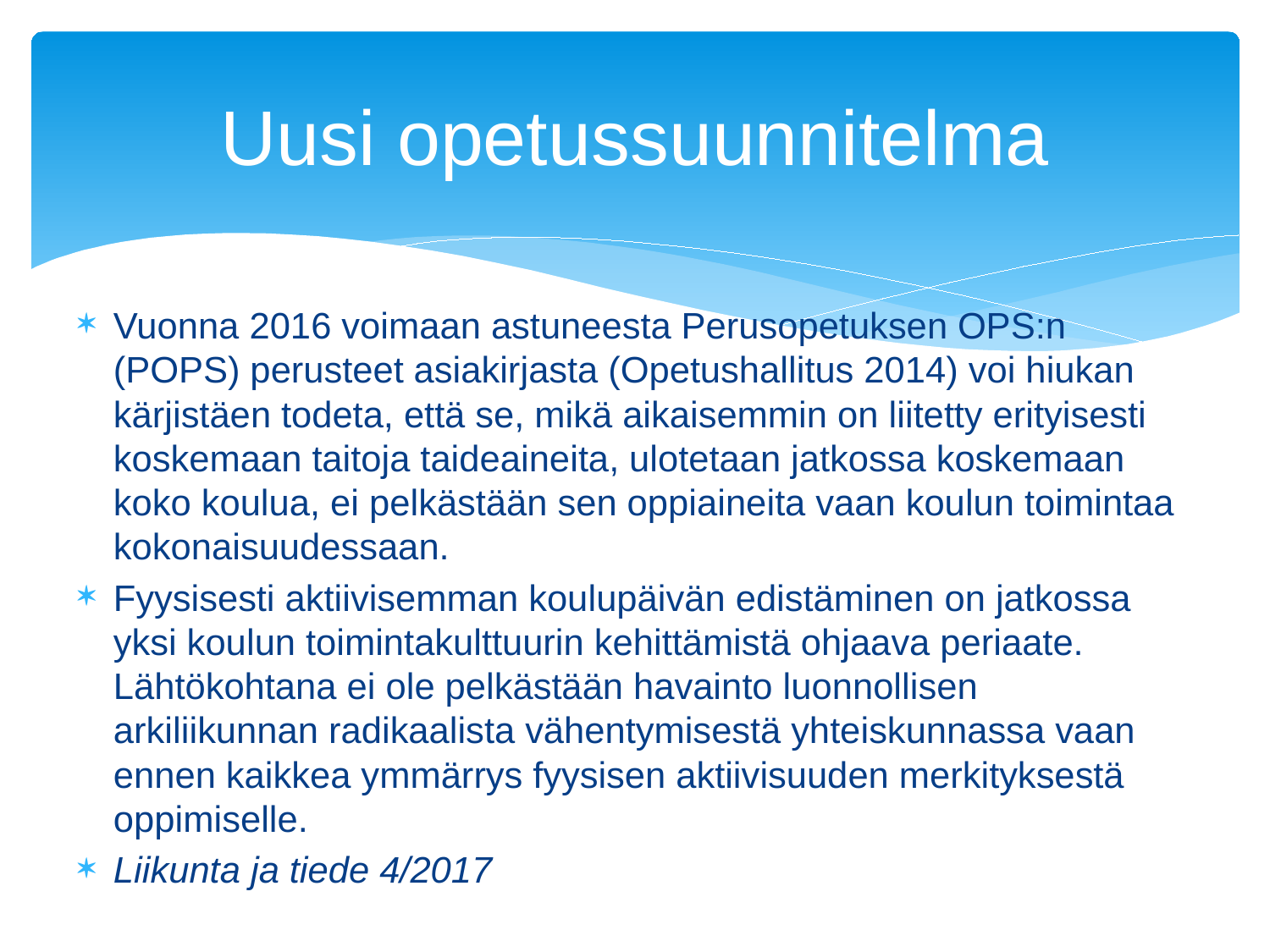

# Uusi opetussuunnitelma
Vuonna 2016 voimaan astuneesta Perusopetuksen OPS:n (POPS) perusteet asiakirjasta (Opetushallitus 2014) voi hiukan kärjistäen todeta, että se, mikä aikaisemmin on liitetty erityisesti koskemaan taitoja taideaineita, ulotetaan jatkossa koskemaan koko koulua, ei pelkästään sen oppiaineita vaan koulun toimintaa kokonaisuudessaan.
Fyysisesti aktiivisemman koulupäivän edistäminen on jatkossa yksi koulun toimintakulttuurin kehittämistä ohjaava periaate. Lähtökohtana ei ole pelkästään havainto luonnollisen arkiliikunnan radikaalista vähentymisestä yhteiskunnassa vaan ennen kaikkea ymmärrys fyysisen aktiivisuuden merkityksestä oppimiselle.
Liikunta ja tiede 4/2017